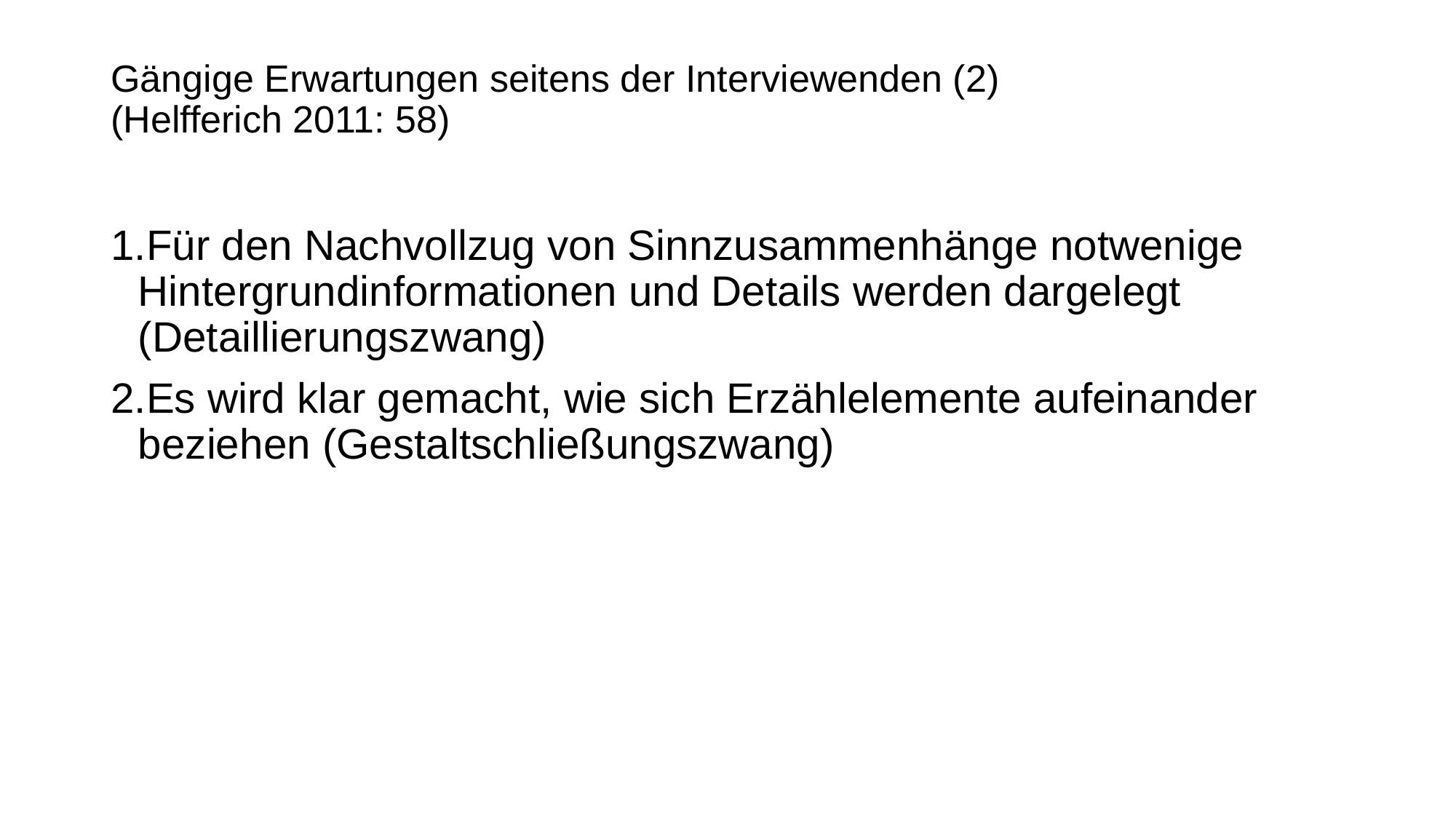

# Gängige Erwartungen seitens der Interviewenden (2) (Helfferich 2011: 58)
Für den Nachvollzug von Sinnzusammenhänge notwenige Hintergrundinformationen und Details werden dargelegt (Detaillierungszwang)
Es wird klar gemacht, wie sich Erzählelemente aufeinander beziehen (Gestaltschließungszwang)